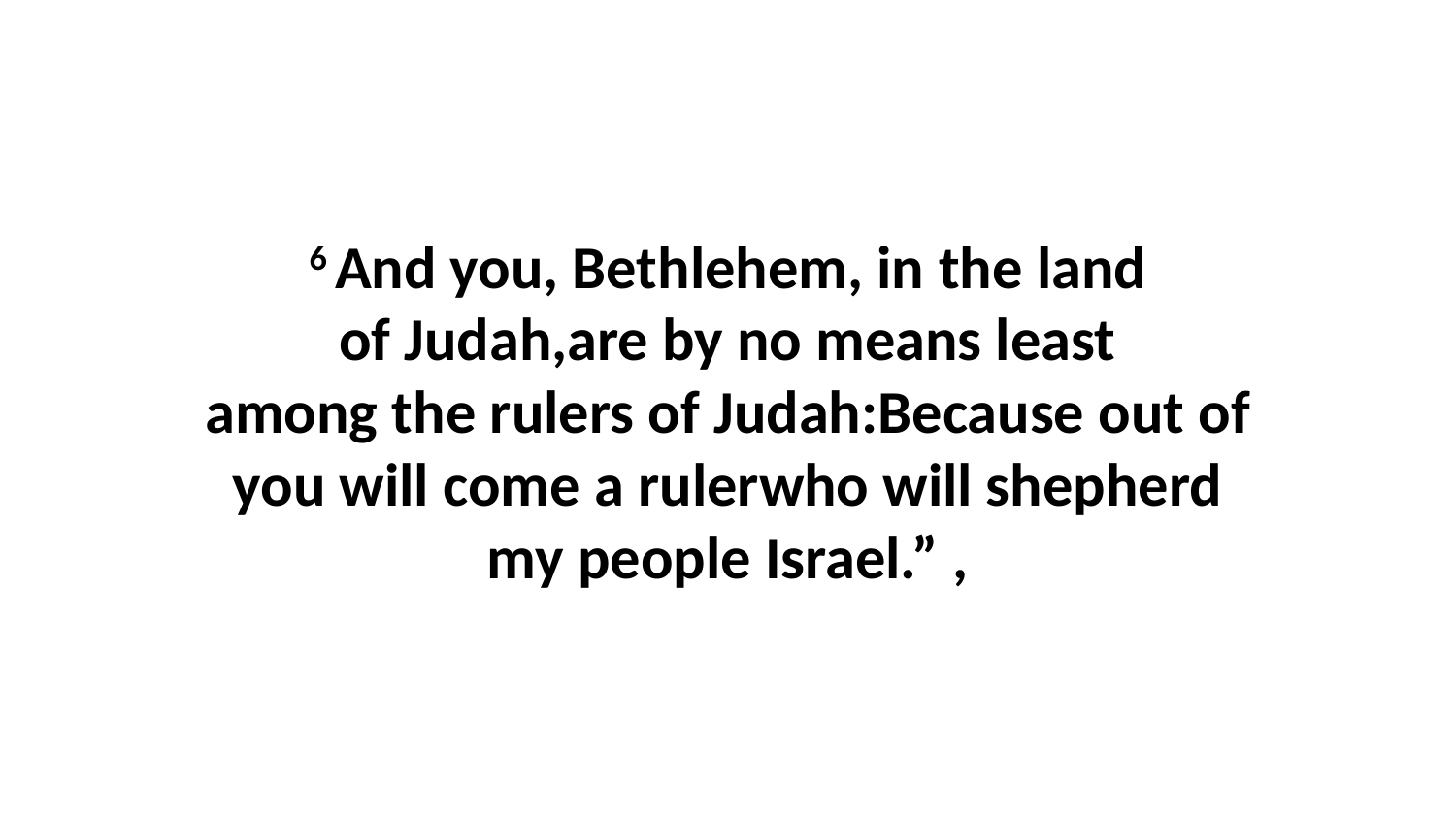

6 And you, Bethlehem, in the land of Judah,are by no means least among the rulers of Judah:Because out of you will come a rulerwho will shepherd my people Israel.” ,